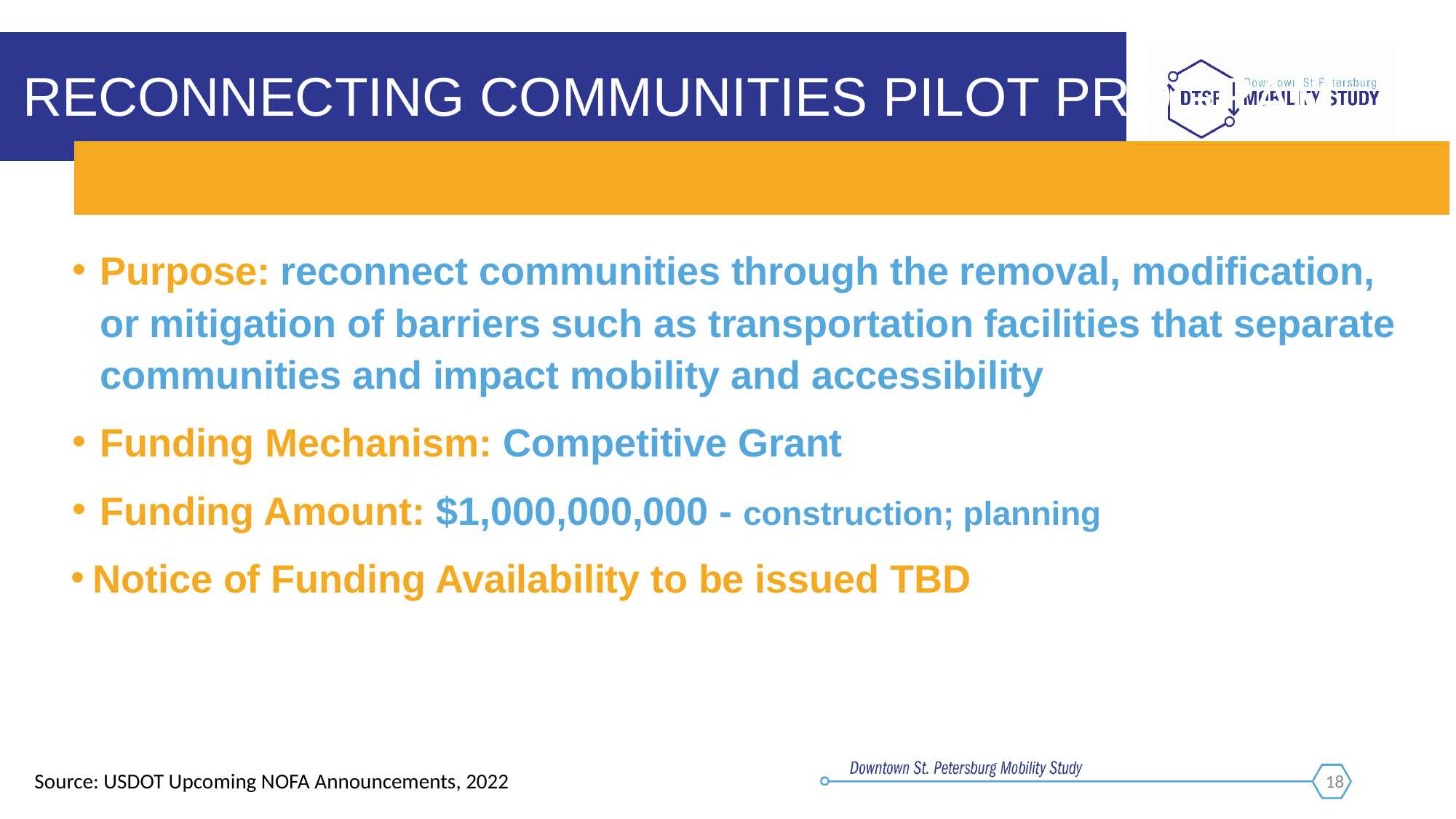

RECONNECTING COMMUNITIES PILOT PROGRAM

Purpose: reconnect communities through the removal, modification, or mitigation of barriers such as transportation facilities that separate communities and impact mobility and accessibility
Funding Mechanism: Competitive Grant
Funding Amount: $1,000,000,000 - construction; planning
Notice of Funding Availability to be issued TBD

18
Source: USDOT Upcoming NOFA Announcements, 2022